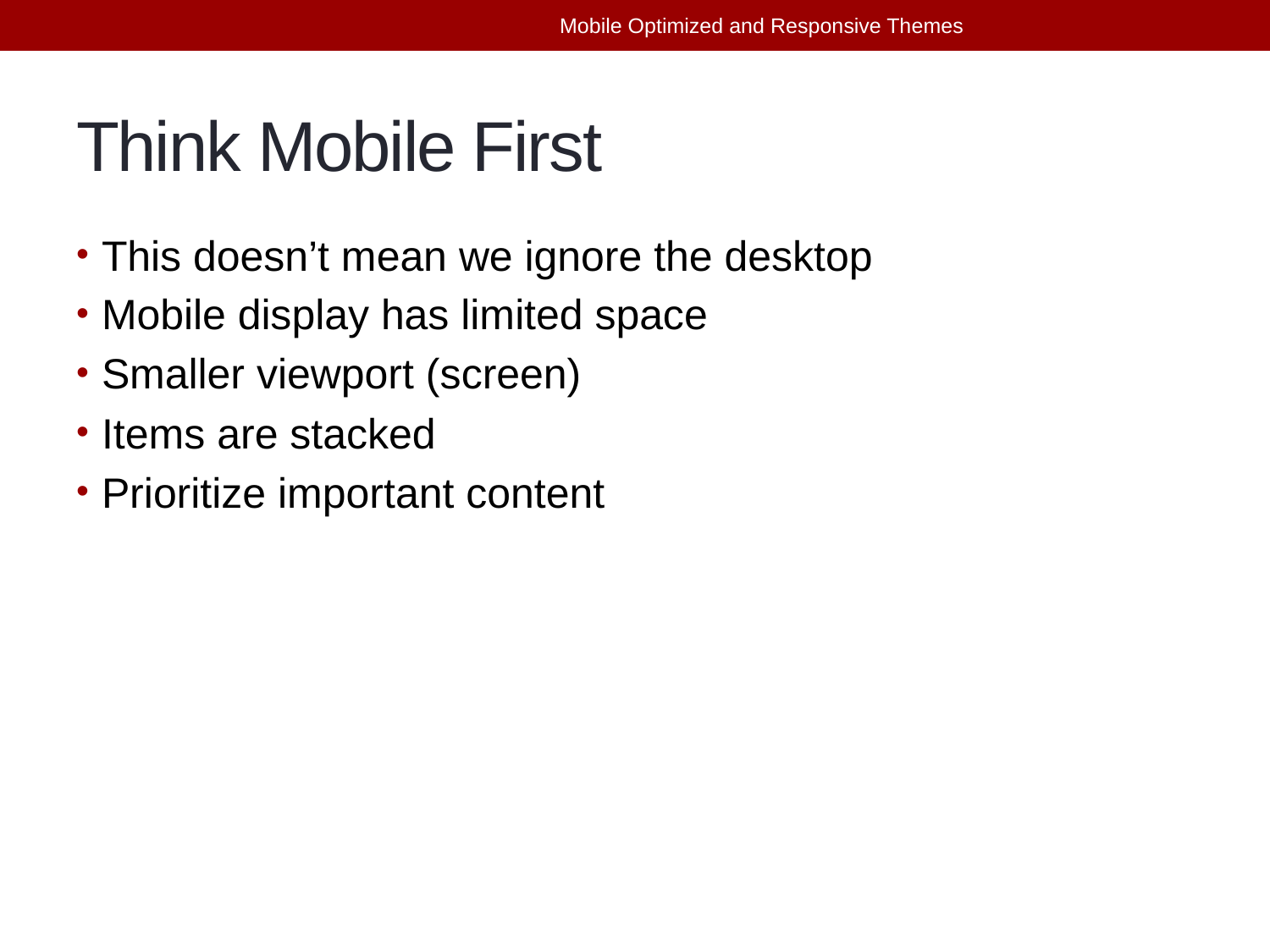

Mobile Optimized and Responsive Themes
# Think Mobile First
This doesn’t mean we ignore the desktop
Mobile display has limited space
Smaller viewport (screen)
Items are stacked
Prioritize important content